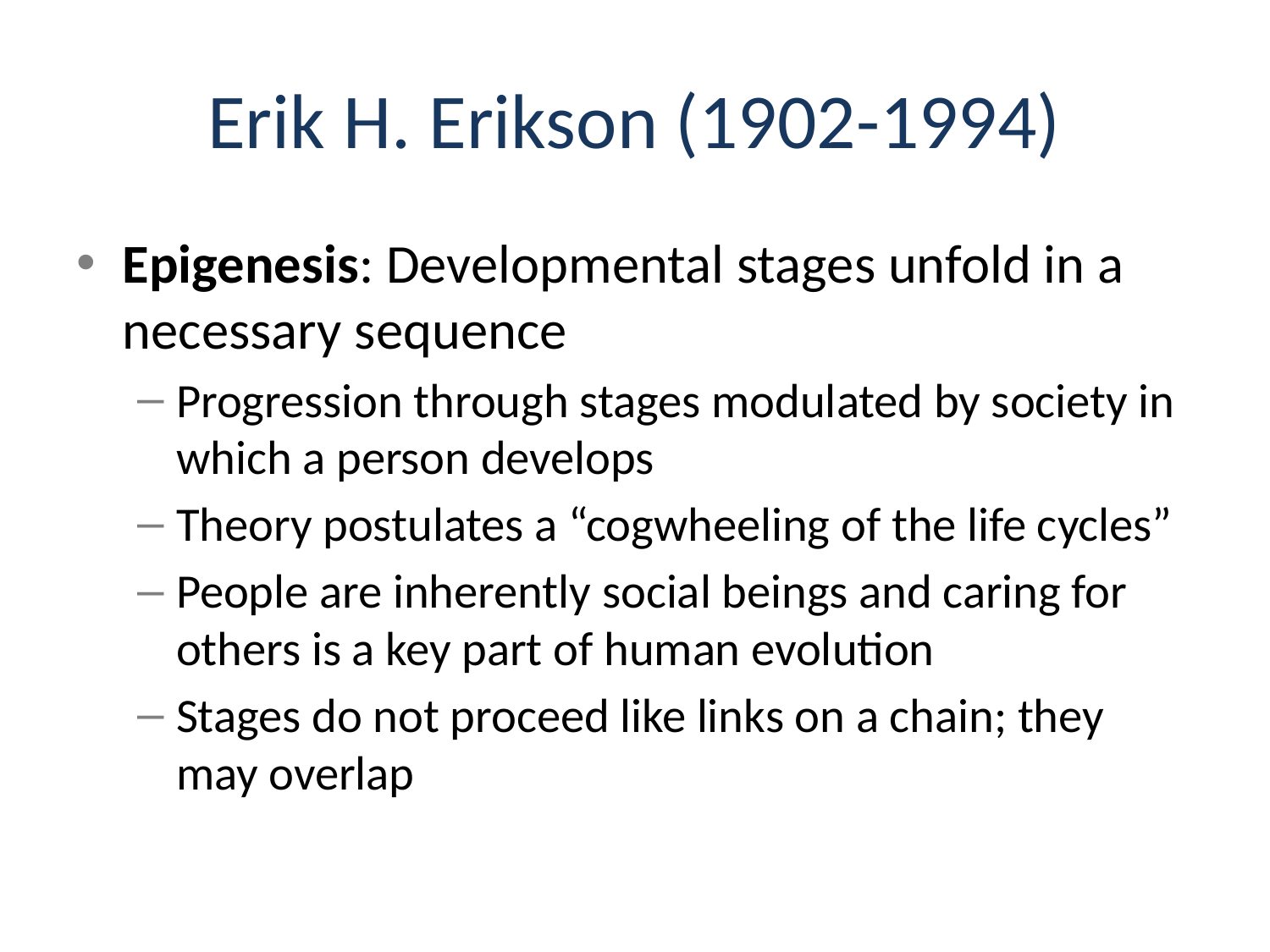

# Erik H. Erikson (1902-1994)
Epigenesis: Developmental stages unfold in a necessary sequence
Progression through stages modulated by society in which a person develops
Theory postulates a “cogwheeling of the life cycles”
People are inherently social beings and caring for others is a key part of human evolution
Stages do not proceed like links on a chain; they may overlap